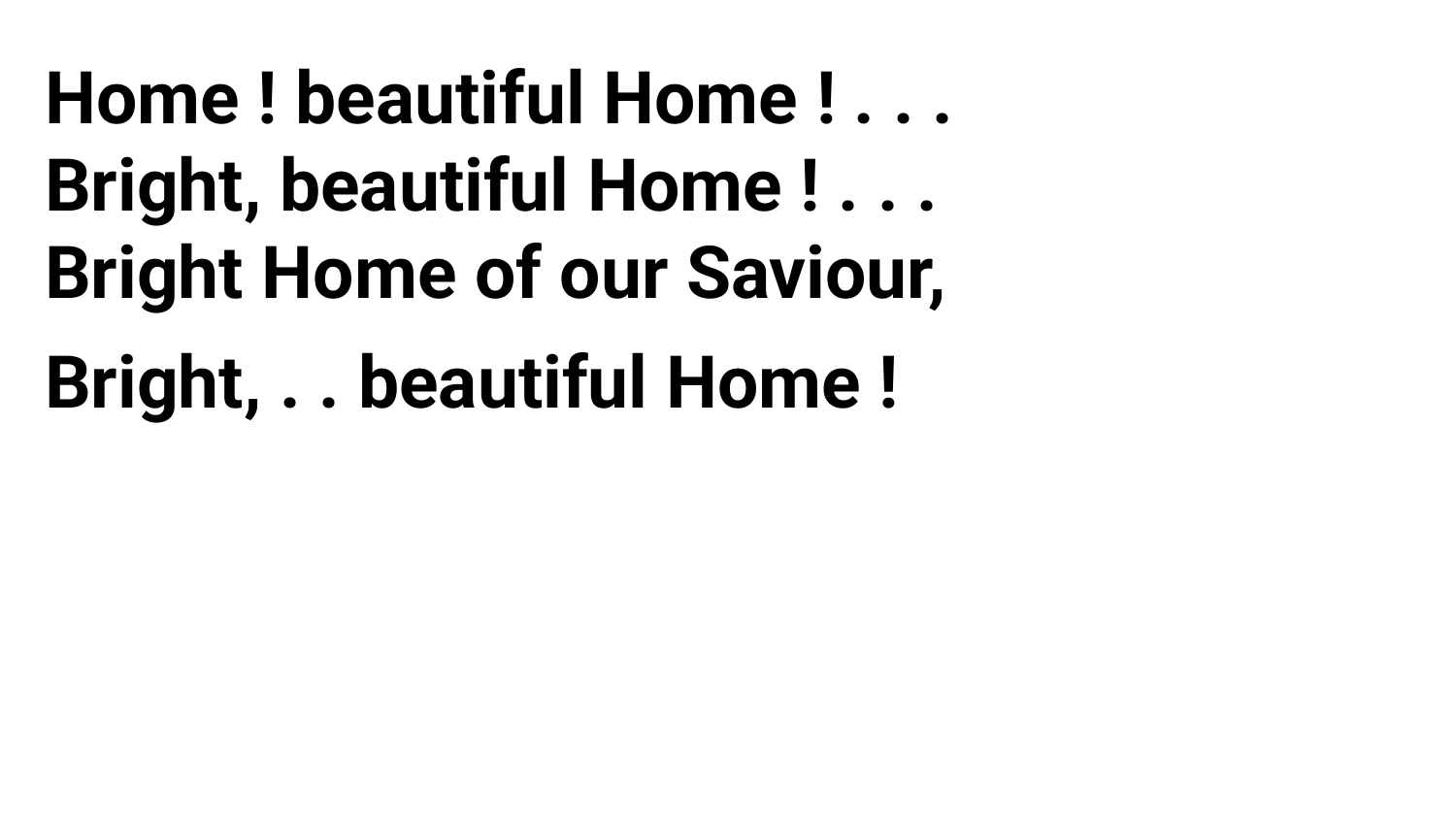

Home ! beautiful Home ! . . .
Bright, beautiful Home ! . . .
Bright Home of our Saviour,
Bright, . . beautiful Home !